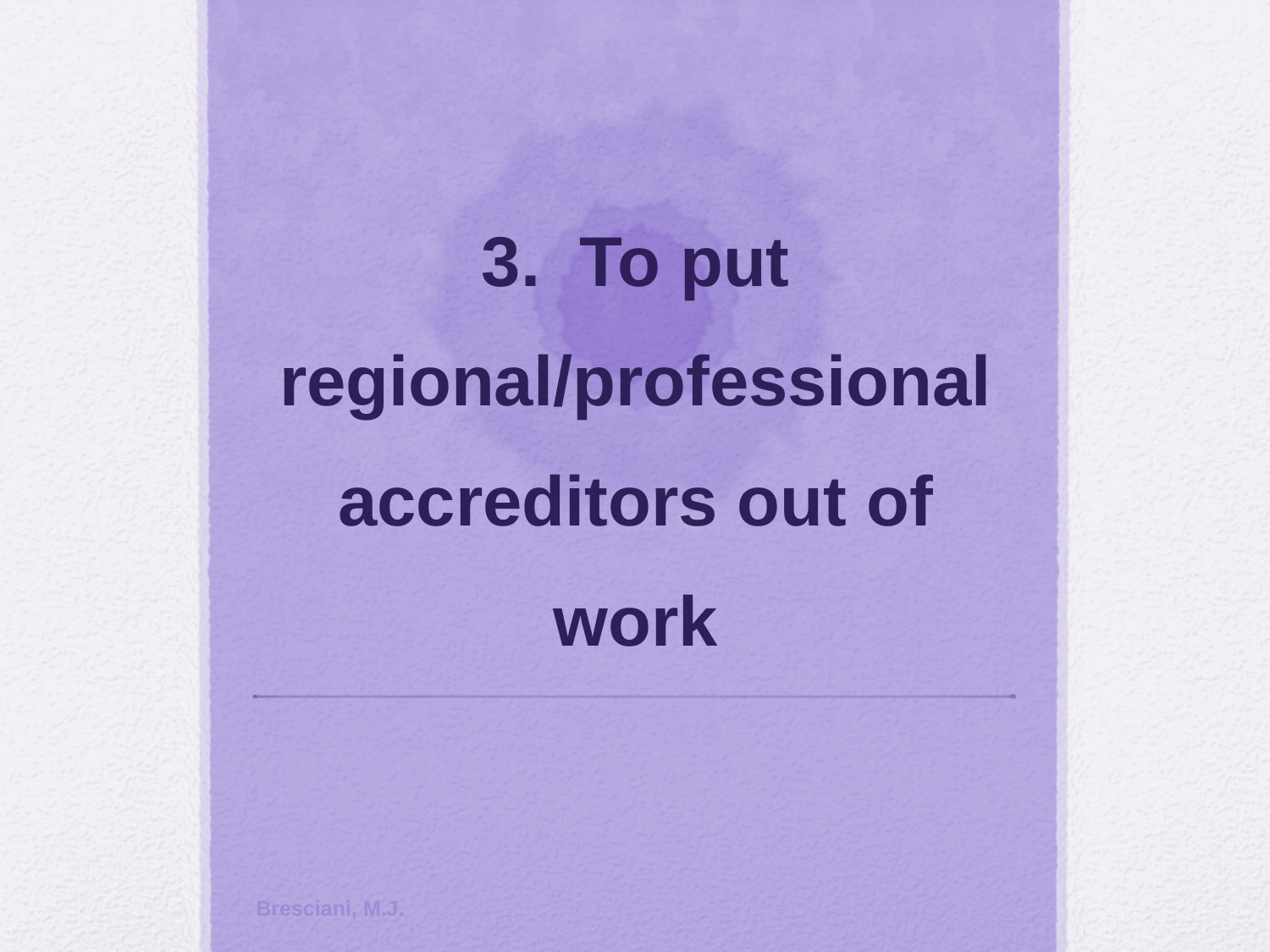

# 3.  To put regional/professional accreditors out of work

Bresciani, M.J.